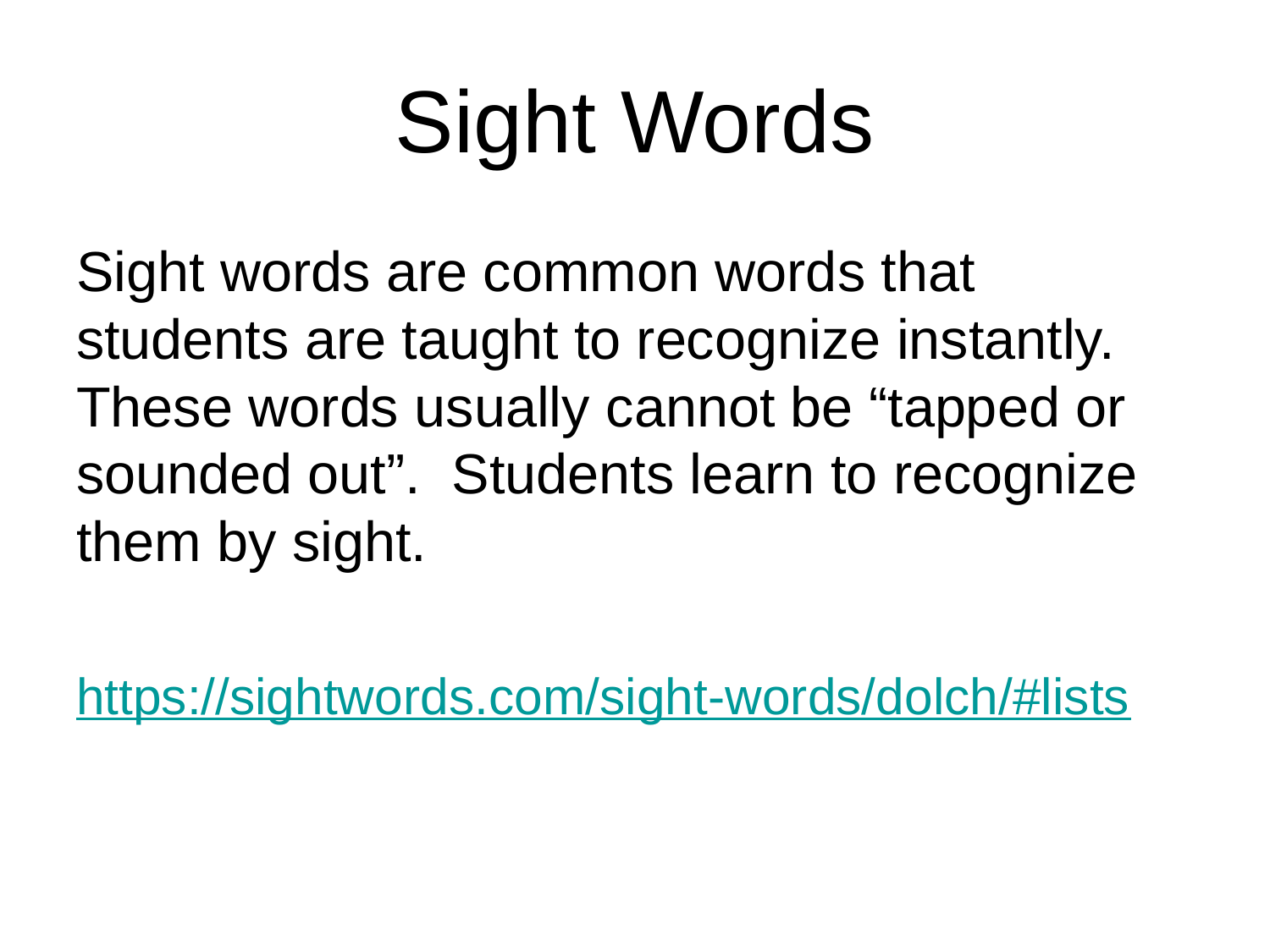

# Sight Words
Sight words are common words that students are taught to recognize instantly.  These words usually cannot be “tapped or sounded out”.  Students learn to recognize them by sight.

https://sightwords.com/sight-words/dolch/#lists